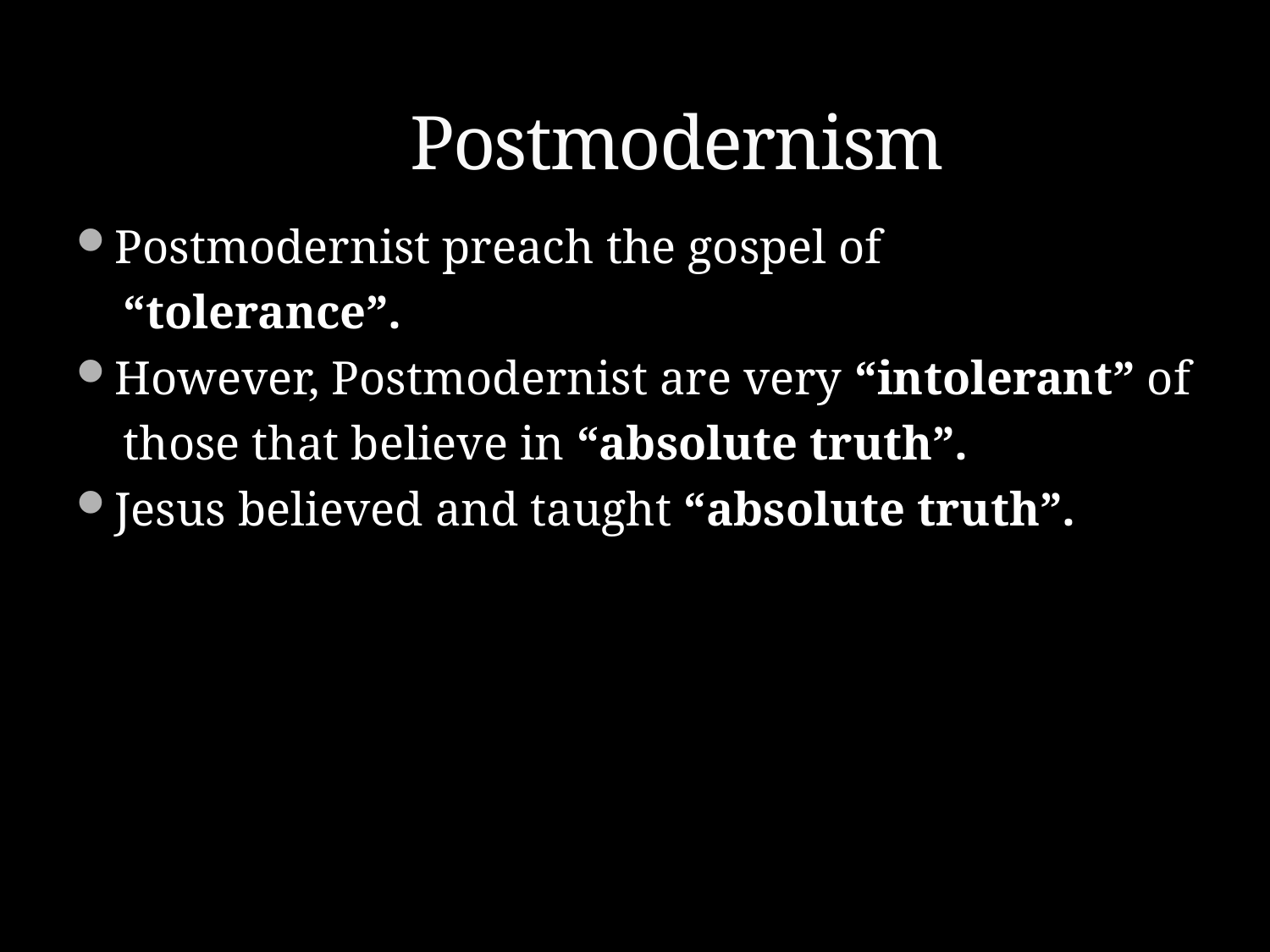

# Postmodernism
Postmodernist preach the gospel of
    “tolerance”.
However, Postmodernist are very “intolerant” of
    those that believe in “absolute truth”.
Jesus believed and taught “absolute truth”.